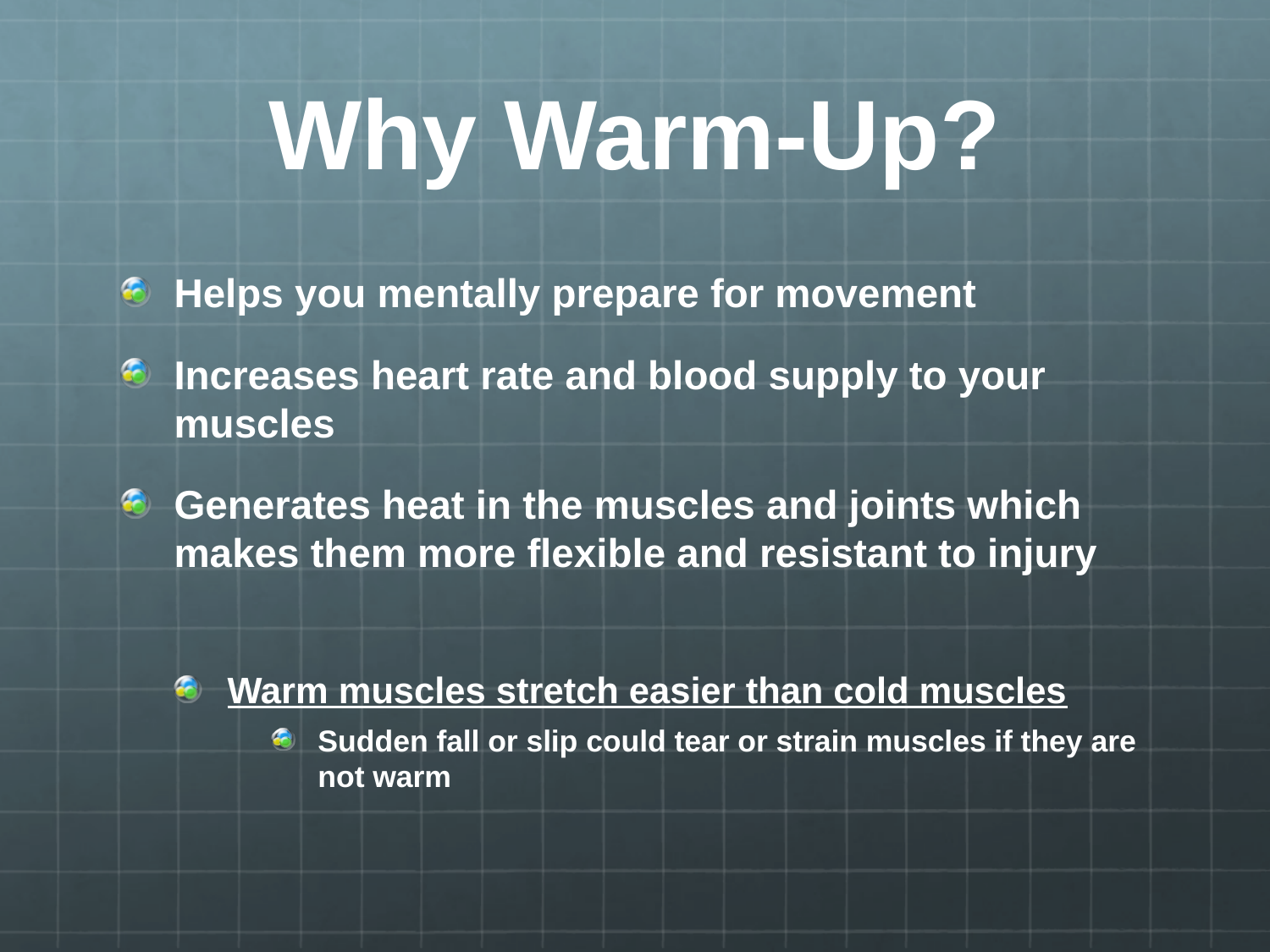

# Why Warm-Up?
Helps you mentally prepare for movement
Increases heart rate and blood supply to your muscles
Generates heat in the muscles and joints which makes them more flexible and resistant to injury

Warm muscles stretch easier than cold muscles
Sudden fall or slip could tear or strain muscles if they are not warm